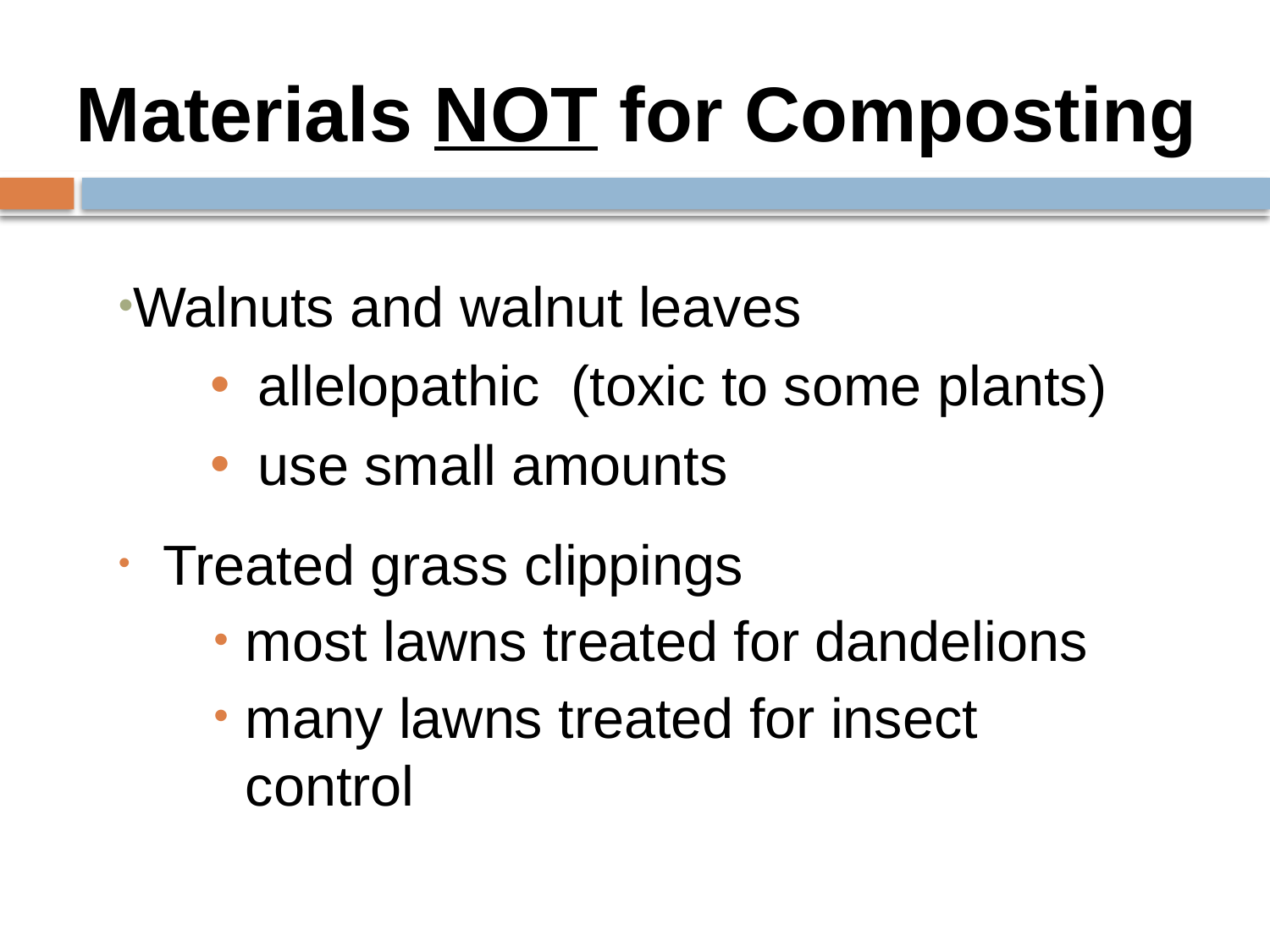

# Materials NOT for Composting
Walnuts and walnut leaves
allelopathic  (toxic to some plants)
use small amounts
Treated grass clippings
most lawns treated for dandelions
many lawns treated for insect control